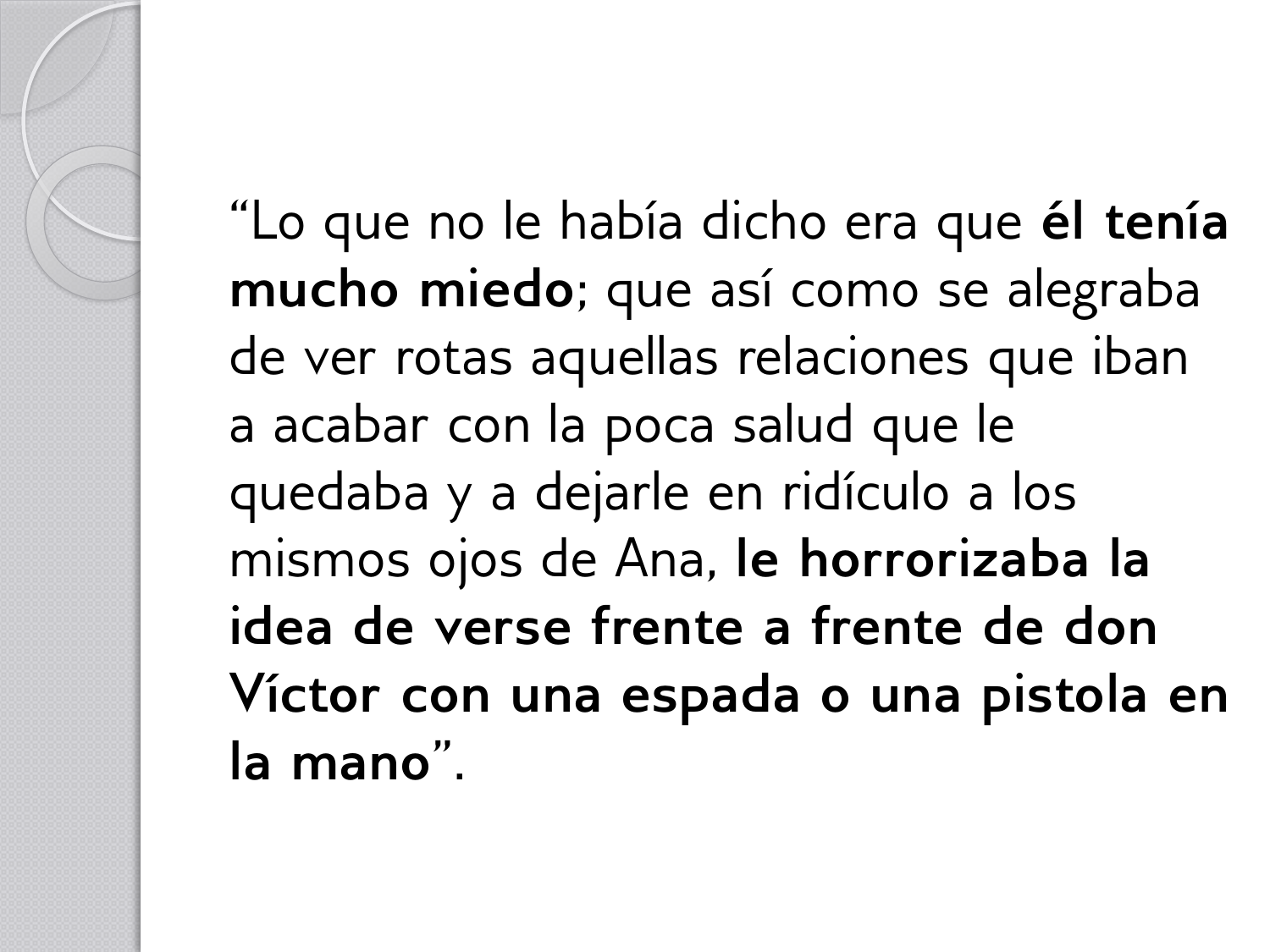

“Lo que no le había dicho era que él tenía mucho miedo; que así como se alegraba de ver rotas aquellas relaciones que iban a acabar con la poca salud que le quedaba y a dejarle en ridículo a los mismos ojos de Ana, le horrorizaba la idea de verse frente a frente de don Víctor con una espada o una pistola en la mano”.